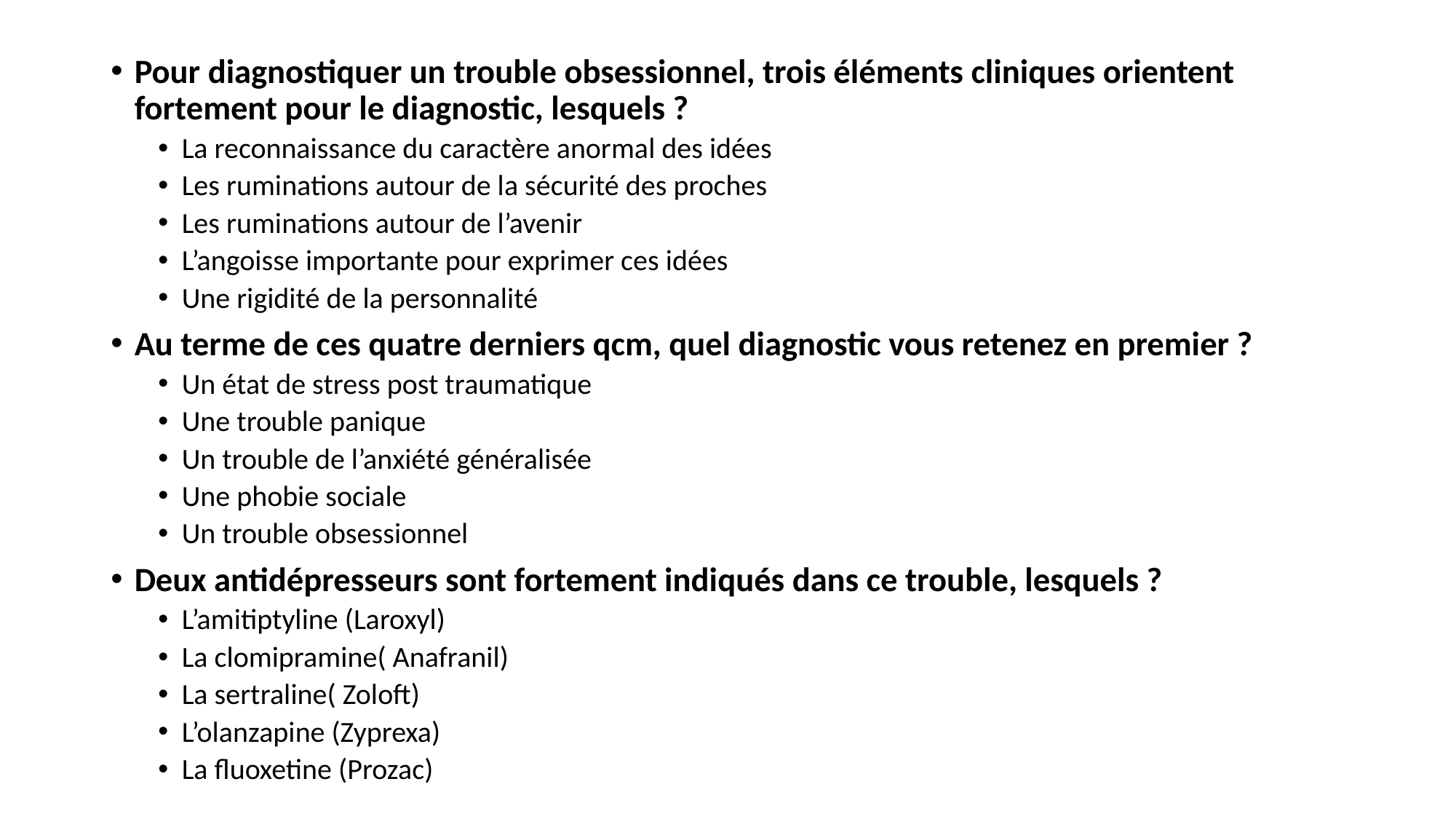

#
Pour diagnostiquer un trouble obsessionnel, trois éléments cliniques orientent fortement pour le diagnostic, lesquels ?
La reconnaissance du caractère anormal des idées
Les ruminations autour de la sécurité des proches
Les ruminations autour de l’avenir
L’angoisse importante pour exprimer ces idées
Une rigidité de la personnalité
Au terme de ces quatre derniers qcm, quel diagnostic vous retenez en premier ?
Un état de stress post traumatique
Une trouble panique
Un trouble de l’anxiété généralisée
Une phobie sociale
Un trouble obsessionnel
Deux antidépresseurs sont fortement indiqués dans ce trouble, lesquels ?
L’amitiptyline (Laroxyl)
La clomipramine( Anafranil)
La sertraline( Zoloft)
L’olanzapine (Zyprexa)
La fluoxetine (Prozac)